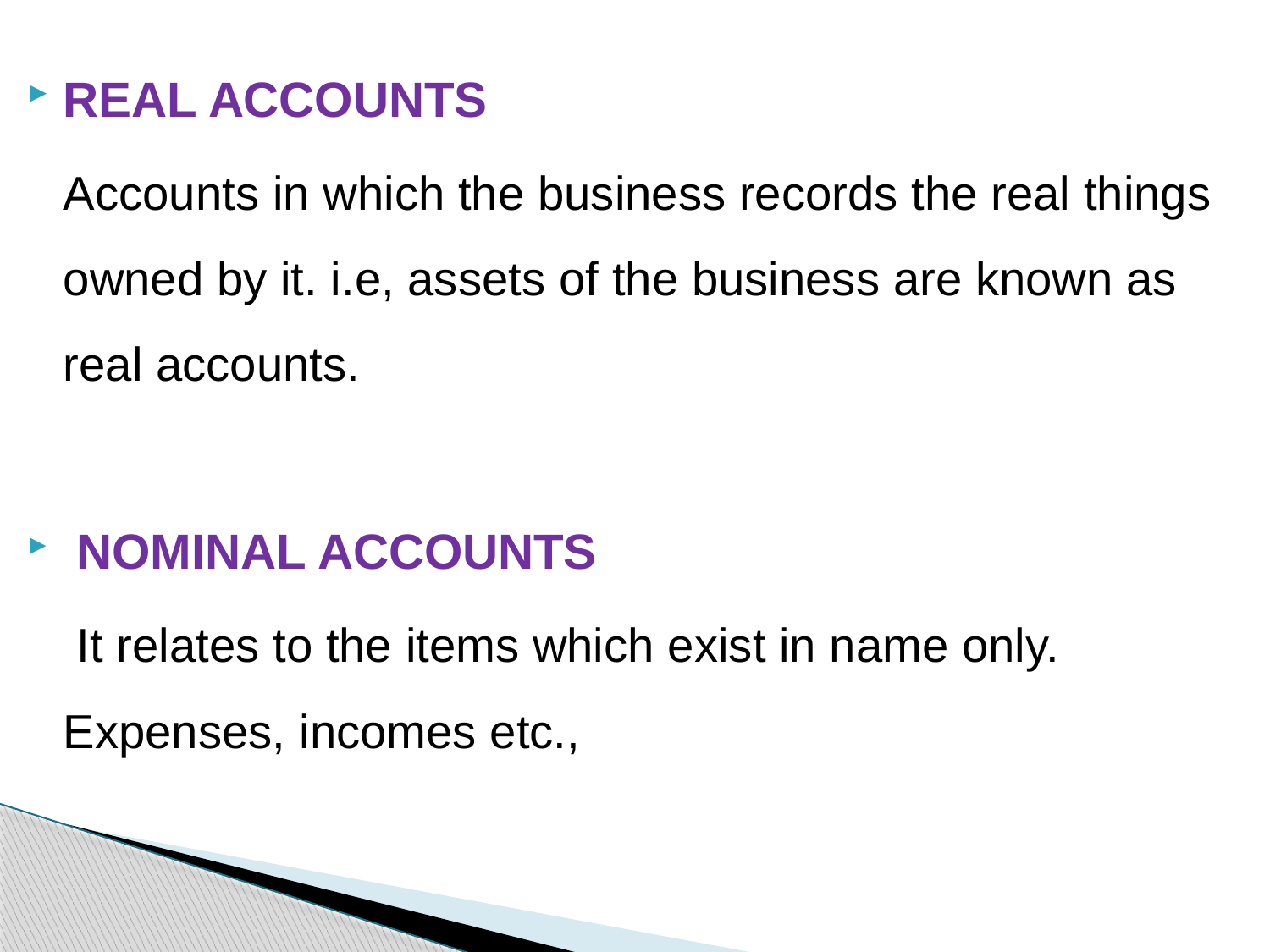

REAL ACCOUNTS
 	Accounts in which the business records the real things owned by it. i.e, assets of the business are known as real accounts.

 NOMINAL ACCOUNTS
	 It relates to the items which exist in name only. Expenses, incomes etc.,